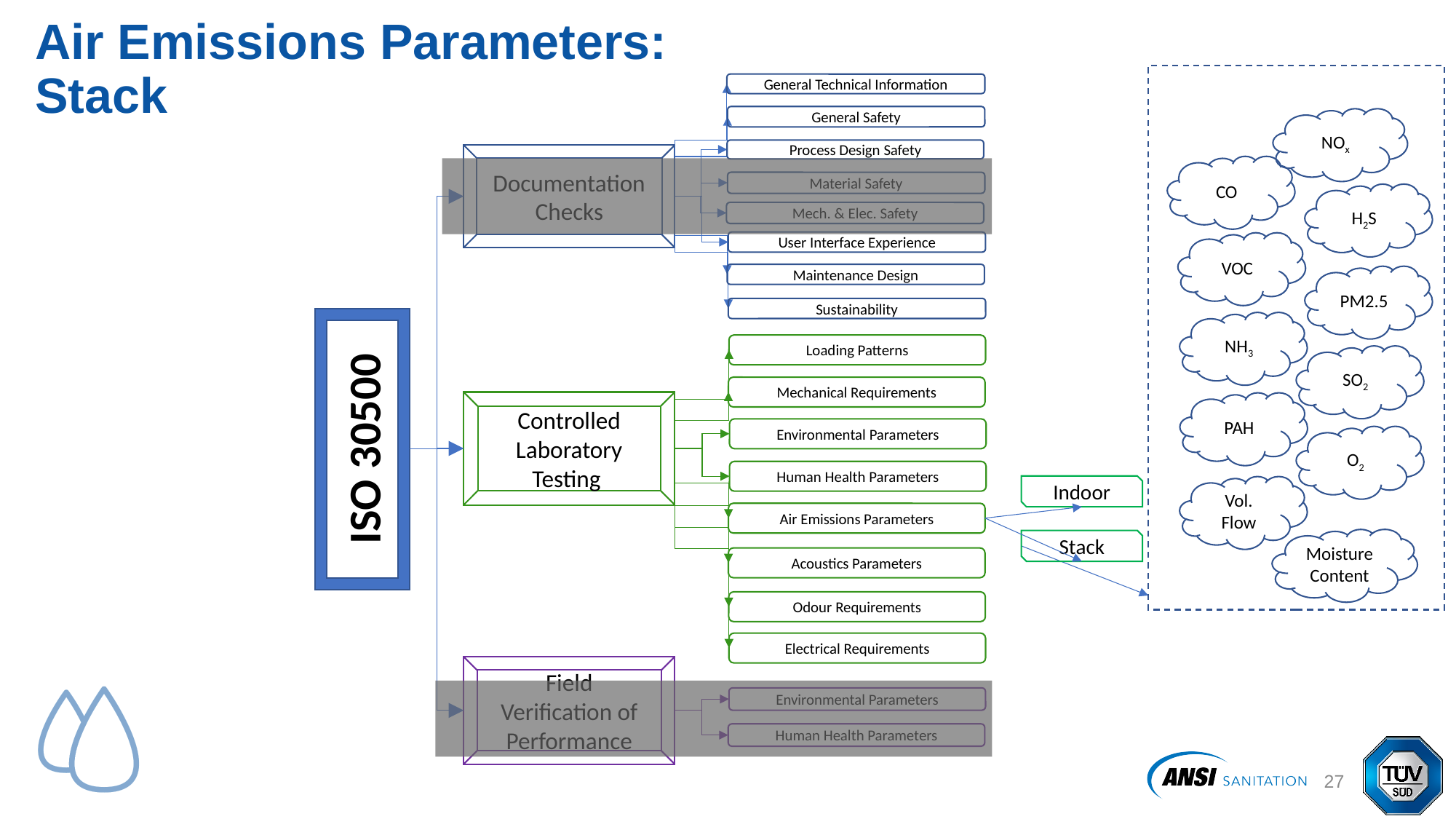

# Air Emissions Parameters: Stack

General Technical Information
General Safety
NOx
Process Design Safety
Documentation Checks
CO

Material Safety
H2S
Mech. & Elec. Safety
User Interface Experience
VOC
Maintenance Design
PM2.5
Sustainability
ISO 30500
NH3
Loading Patterns
SO2
Mechanical Requirements
Controlled Laboratory Testing
PAH
Environmental Parameters
O2
Human Health Parameters
Indoor
Vol. Flow
Air Emissions Parameters
Moisture Content
Stack
Acoustics Parameters
Odour Requirements
Electrical Requirements
Field Verification of Performance

Environmental Parameters
Human Health Parameters
27